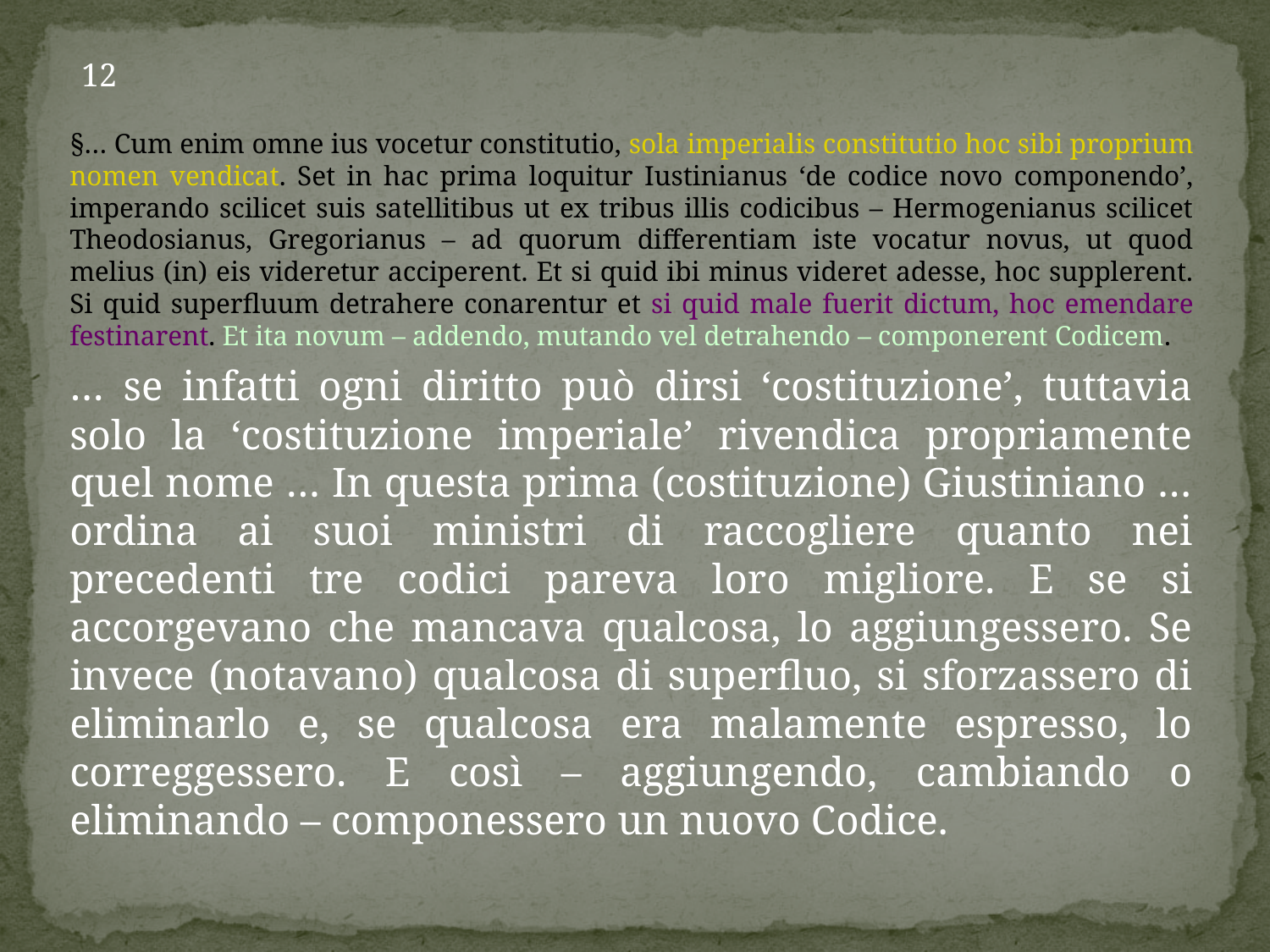

12
§… Cum enim omne ius vocetur constitutio, sola imperialis constitutio hoc sibi proprium nomen vendicat. Set in hac prima loquitur Iustinianus ‘de codice novo componendo’, imperando scilicet suis satellitibus ut ex tribus illis codicibus – Hermogenianus scilicet Theodosianus, Gregorianus – ad quorum differentiam iste vocatur novus, ut quod melius (in) eis videretur acciperent. Et si quid ibi minus videret adesse, hoc supplerent. Si quid superfluum detrahere conarentur et si quid male fuerit dictum, hoc emendare festinarent. Et ita novum – addendo, mutando vel detrahendo – componerent Codicem.
… se infatti ogni diritto può dirsi ‘costituzione’, tuttavia solo la ‘costituzione imperiale’ rivendica propriamente quel nome … In questa prima (costituzione) Giustiniano … ordina ai suoi ministri di raccogliere quanto nei precedenti tre codici pareva loro migliore. E se si accorgevano che mancava qualcosa, lo aggiungessero. Se invece (notavano) qualcosa di superfluo, si sforzassero di eliminarlo e, se qualcosa era malamente espresso, lo correggessero. E così – aggiungendo, cambiando o eliminando – componessero un nuovo Codice.